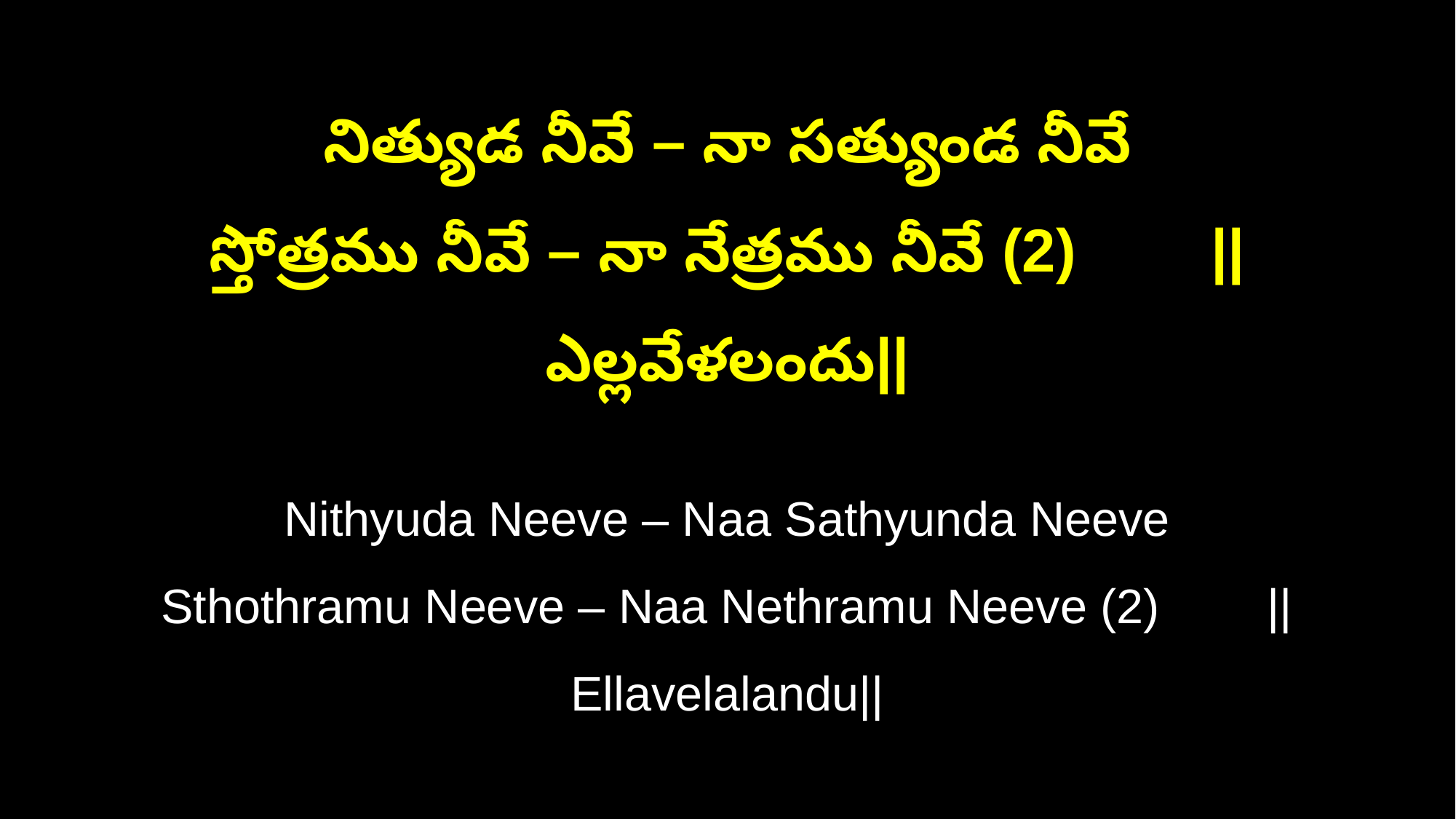

నిత్యుడ నీవే – నా సత్యుండ నీవే
స్తోత్రము నీవే – నా నేత్రము నీవే (2)        ||ఎల్లవేళలందు||
Nithyuda Neeve – Naa Sathyunda Neeve
Sthothramu Neeve – Naa Nethramu Neeve (2)        ||Ellavelalandu||